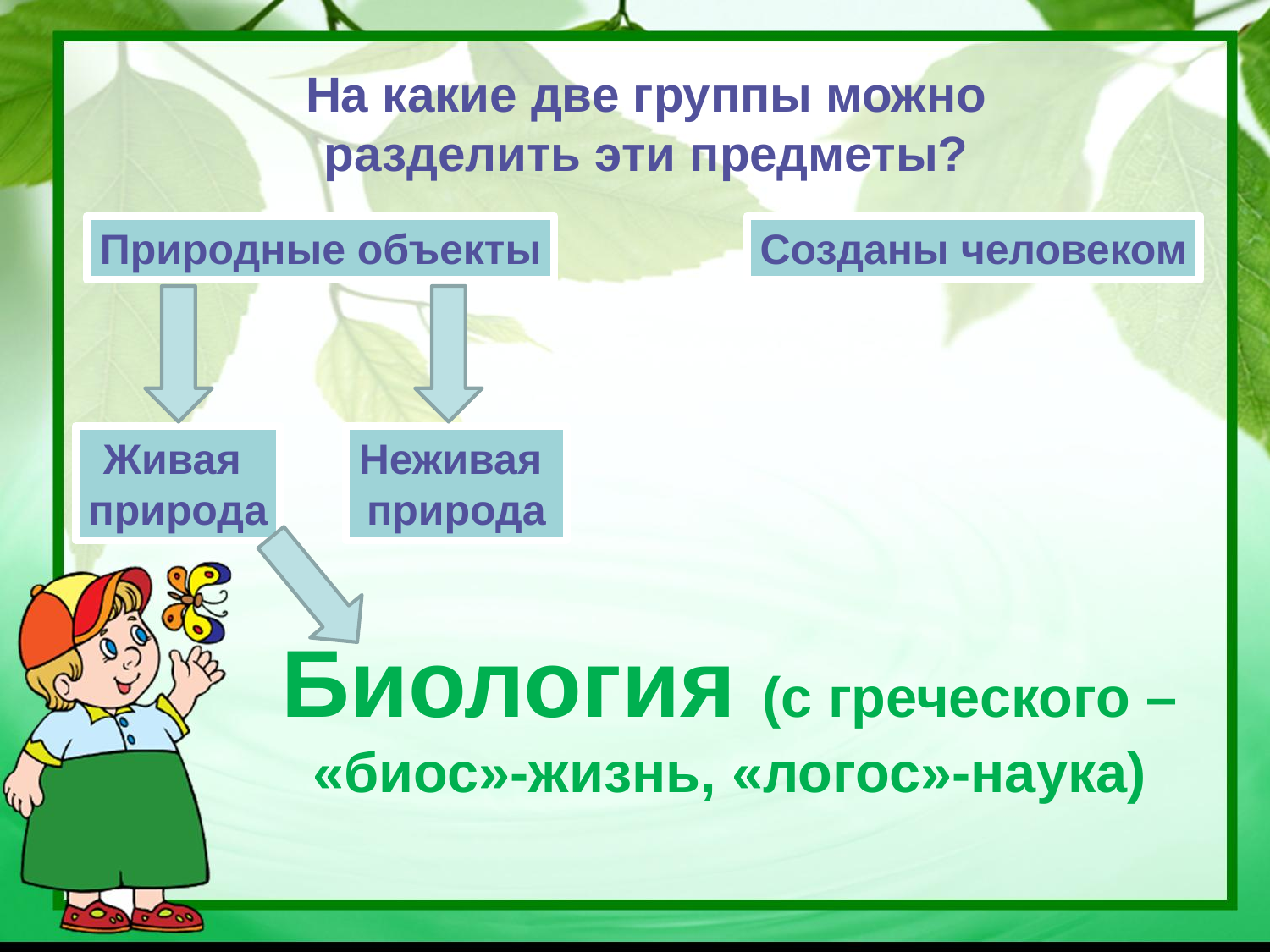

На какие две группы можно
разделить эти предметы?
Природные объекты
Созданы человеком

Живая
природа
Неживая
природа

Биология (с греческого –
«биос»-жизнь, «логос»-наука)